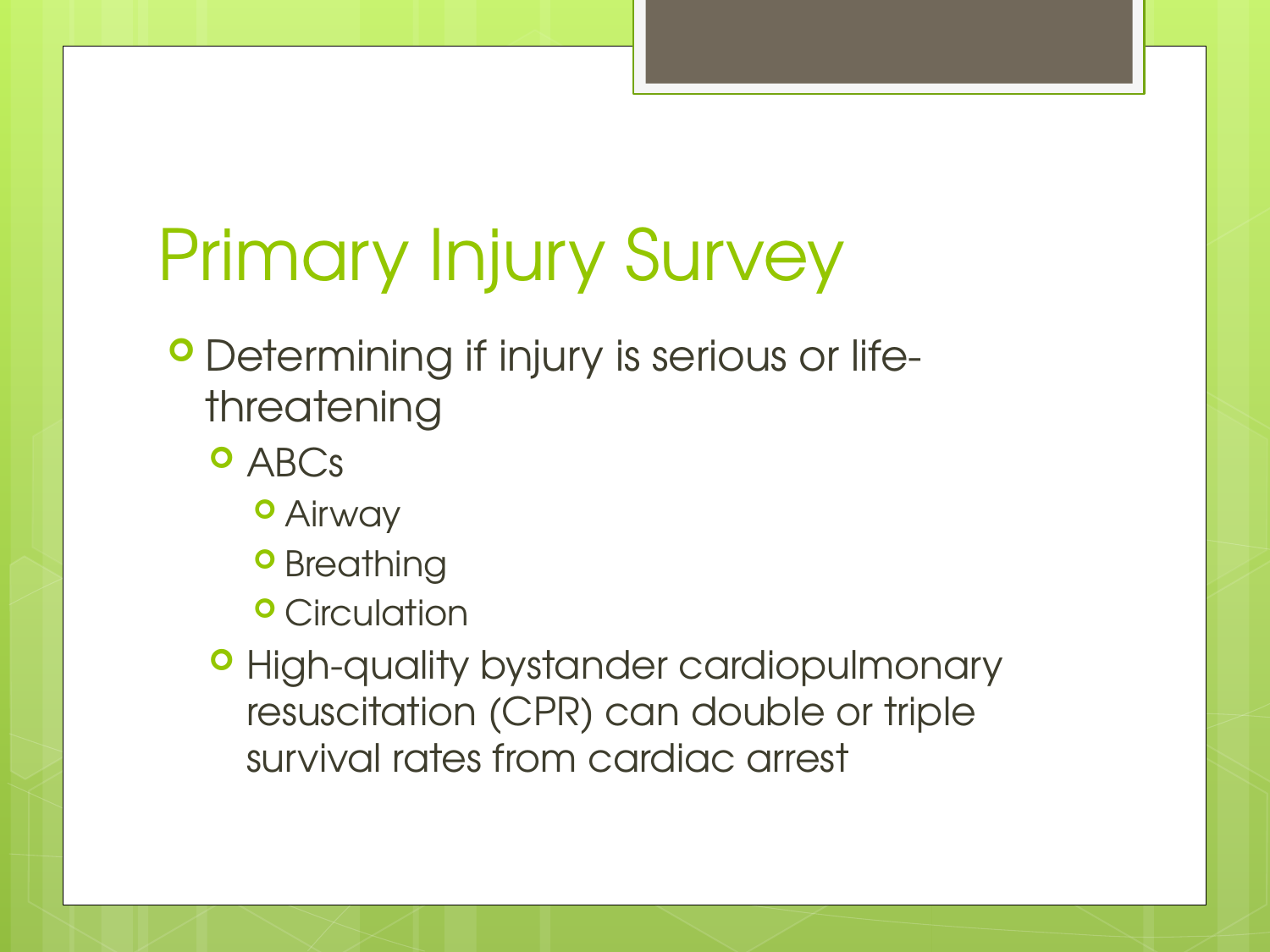

# Primary Injury Survey
Determining if injury is serious or life-threatening
ABCs
Airway
Breathing
Circulation
High-quality bystander cardiopulmonary resuscitation (CPR) can double or triple survival rates from cardiac arrest